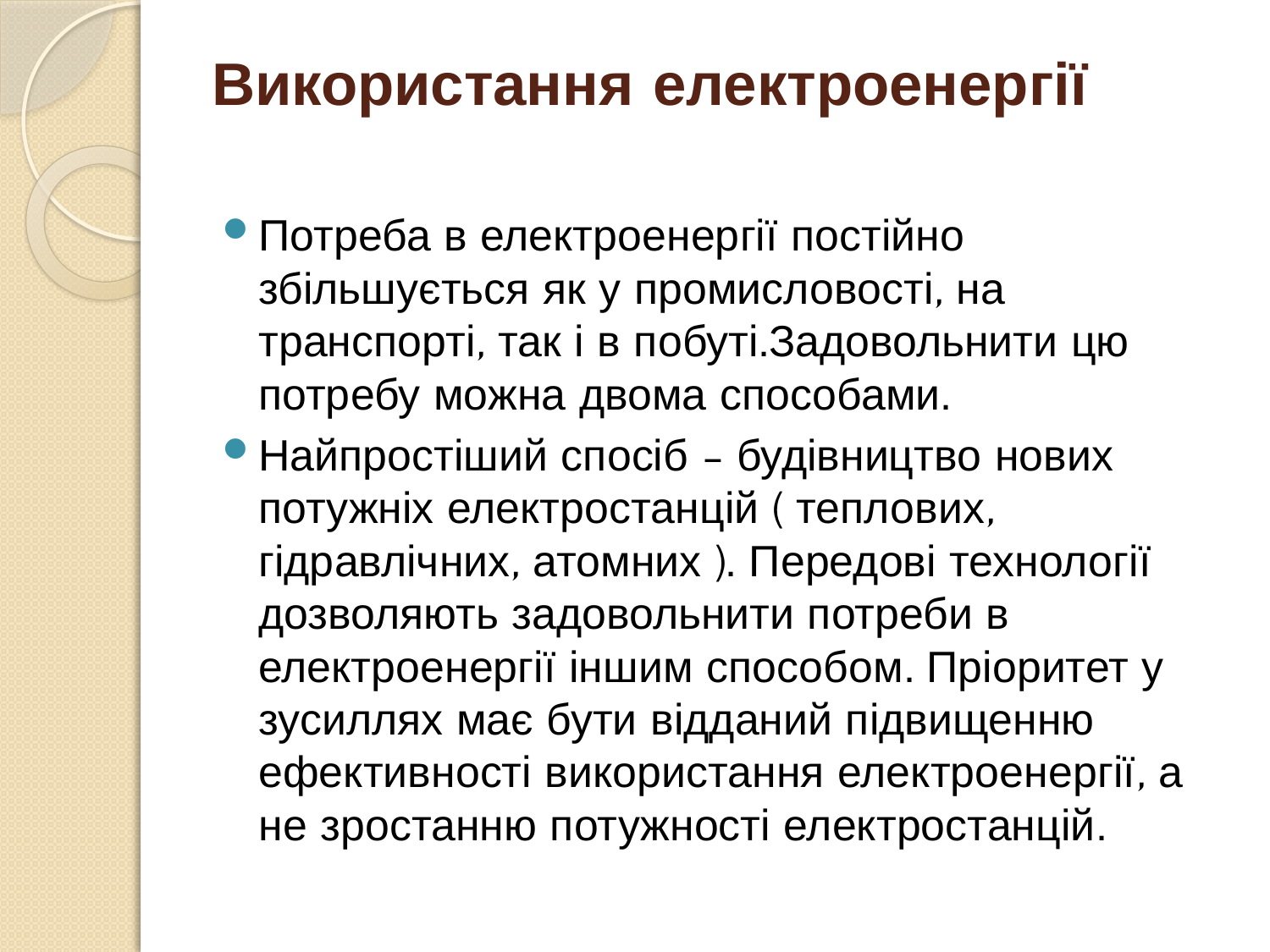

# Використання електроенергії
Потреба в електроенергії постійно збільшується як у промисловості, на транспорті, так і в побуті.Задовольнити цю потребу можна двома способами.
Найпростіший спосіб – будівництво нових потужніх електростанцій ( теплових, гідравлічних, атомних ). Передові технології дозволяють задовольнити потреби в електроенергії іншим способом. Пріоритет у зусиллях має бути відданий підвищенню ефективності використання електроенергії, а не зростанню потужності електростанцій.